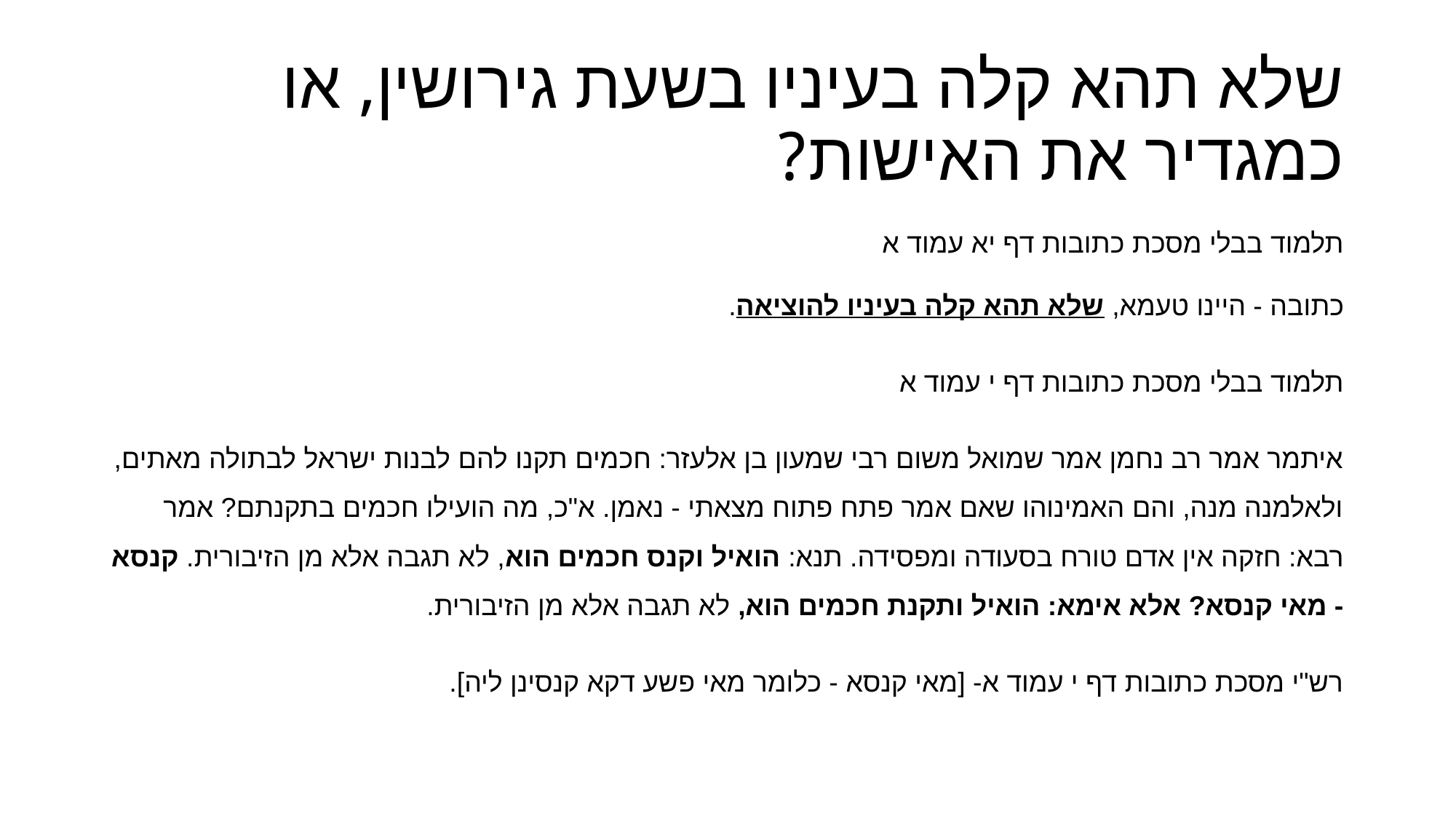

# שלא תהא קלה בעיניו בשעת גירושין, או כמגדיר את האישות?
תלמוד בבלי מסכת כתובות דף יא עמוד א
כתובה - היינו טעמא, שלא תהא קלה בעיניו להוציאה.
תלמוד בבלי מסכת כתובות דף י עמוד א
איתמר אמר רב נחמן אמר שמואל משום רבי שמעון בן אלעזר: חכמים תקנו להם לבנות ישראל לבתולה מאתים, ולאלמנה מנה, והם האמינוהו שאם אמר פתח פתוח מצאתי - נאמן. א"כ, מה הועילו חכמים בתקנתם? אמר רבא: חזקה אין אדם טורח בסעודה ומפסידה. תנא: הואיל וקנס חכמים הוא, לא תגבה אלא מן הזיבורית. קנסא - מאי קנסא? אלא אימא: הואיל ותקנת חכמים הוא, לא תגבה אלא מן הזיבורית.
רש"י מסכת כתובות דף י עמוד א- [מאי קנסא - כלומר מאי פשע דקא קנסינן ליה].